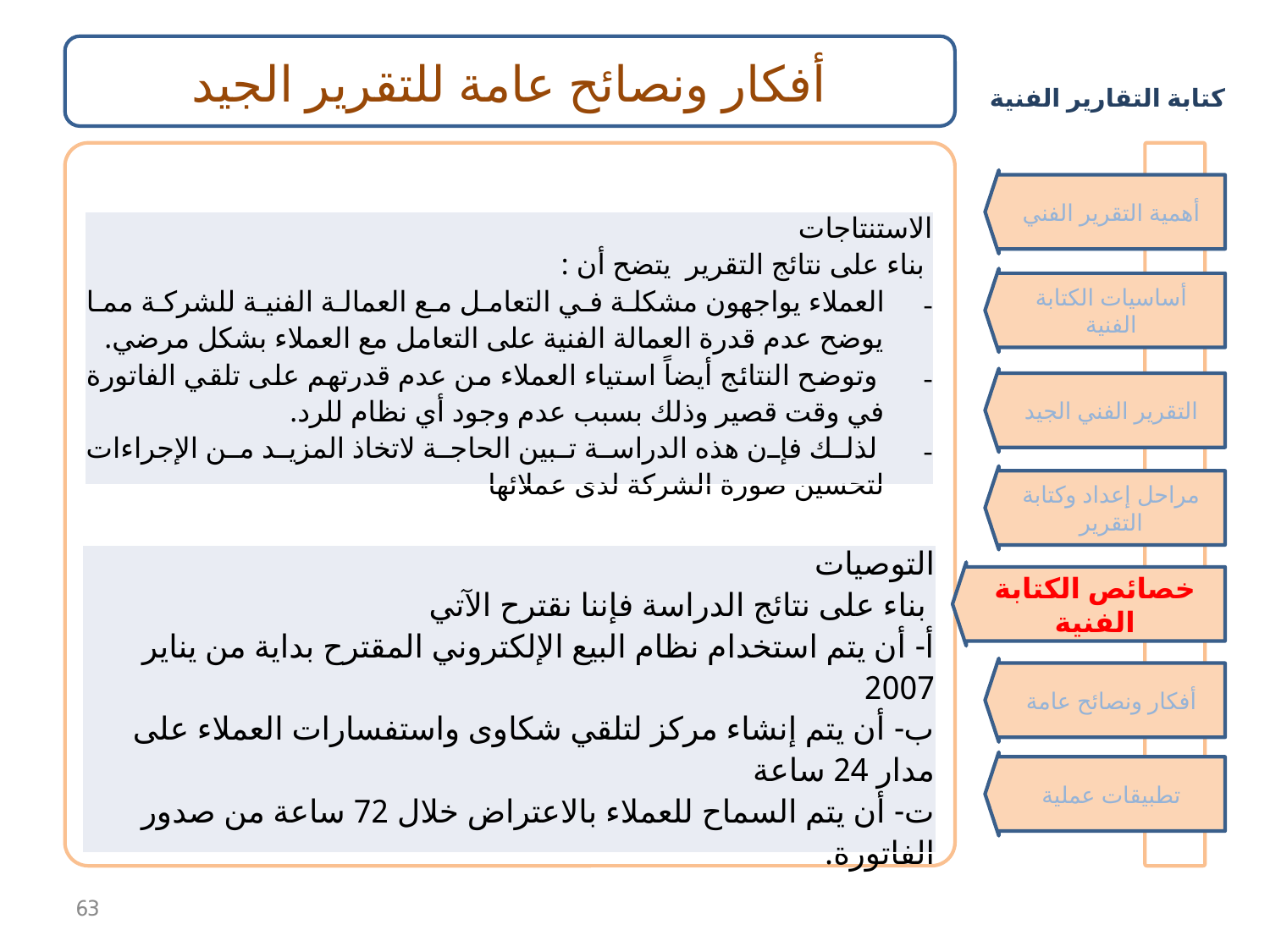

أفكار ونصائح عامة للتقرير الجيد

أهمية التقرير الفني
| الاستنتاجات  بناء على نتائج التقرير يتضح أن : العملاء يواجهون مشكلة في التعامل مع العمالة الفنية للشركة مما يوضح عدم قدرة العمالة الفنية على التعامل مع العملاء بشكل مرضي. وتوضح النتائج أيضاً استياء العملاء من عدم قدرتهم على تلقي الفاتورة في وقت قصير وذلك بسبب عدم وجود أي نظام للرد. لذلك فإن هذه الدراسة تبين الحاجة لاتخاذ المزيد من الإجراءات لتحسين صورة الشركة لدى عملائها |
| --- |
أساسيات الكتابة الفنية
التقرير الفني الجيد
مراحل إعداد وكتابة التقرير
| التوصيات  بناء على نتائج الدراسة فإننا نقترح الآتي أ- أن يتم استخدام نظام البيع الإلكتروني المقترح بداية من يناير 2007 ب- أن يتم إنشاء مركز لتلقي شكاوى واستفسارات العملاء على مدار 24 ساعة ت- أن يتم السماح للعملاء بالاعتراض خلال 72 ساعة من صدور الفاتورة. |
| --- |
خصائص الكتابة الفنية
أفكار ونصائح عامة
تطبيقات عملية
63